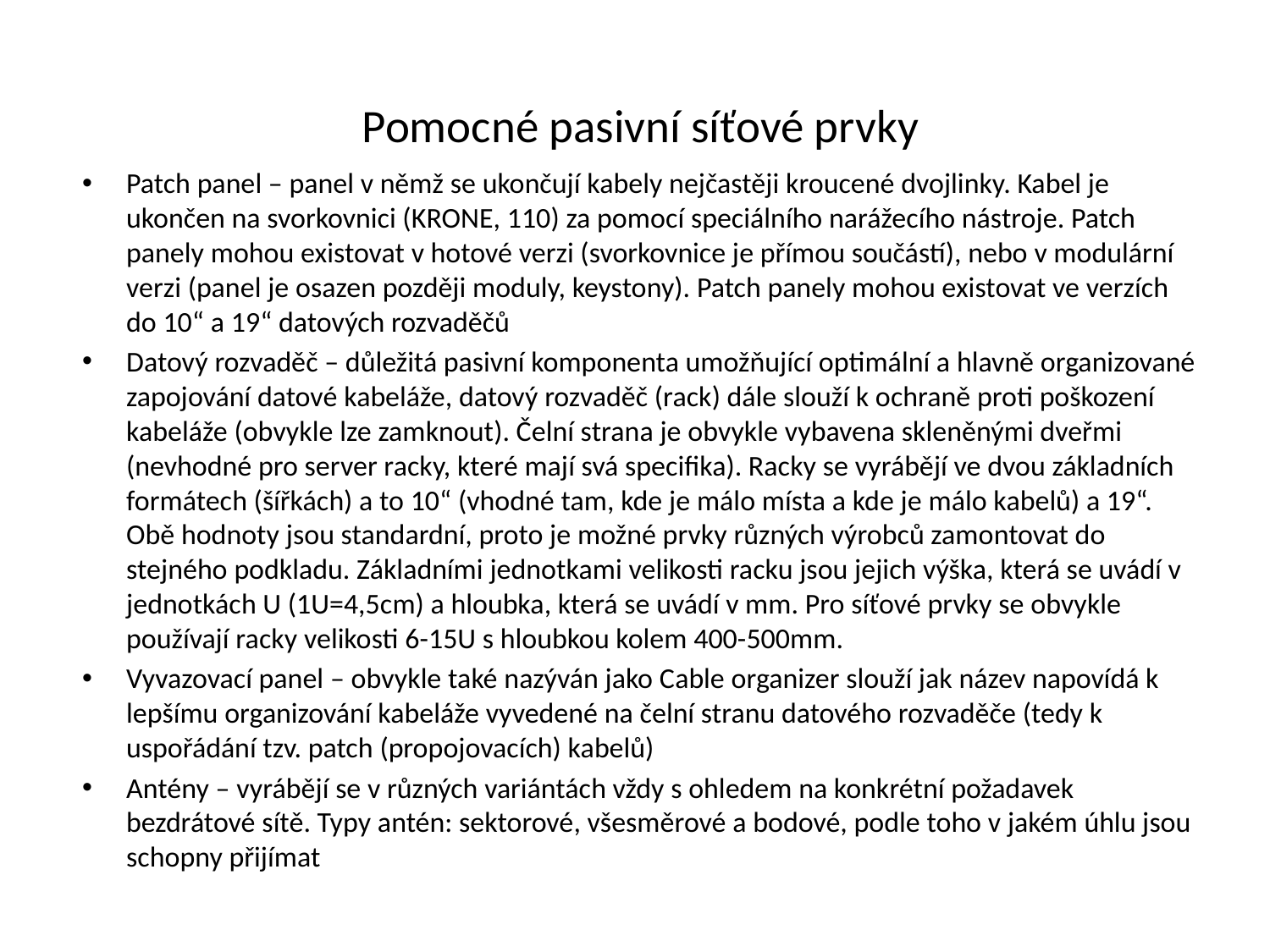

# Pomocné pasivní síťové prvky
Patch panel – panel v němž se ukončují kabely nejčastěji kroucené dvojlinky. Kabel je ukončen na svorkovnici (KRONE, 110) za pomocí speciálního narážecího nástroje. Patch panely mohou existovat v hotové verzi (svorkovnice je přímou součástí), nebo v modulární verzi (panel je osazen později moduly, keystony). Patch panely mohou existovat ve verzích do 10“ a 19“ datových rozvaděčů
Datový rozvaděč – důležitá pasivní komponenta umožňující optimální a hlavně organizované zapojování datové kabeláže, datový rozvaděč (rack) dále slouží k ochraně proti poškození kabeláže (obvykle lze zamknout). Čelní strana je obvykle vybavena skleněnými dveřmi (nevhodné pro server racky, které mají svá specifika). Racky se vyrábějí ve dvou základních formátech (šířkách) a to 10“ (vhodné tam, kde je málo místa a kde je málo kabelů) a 19“. Obě hodnoty jsou standardní, proto je možné prvky různých výrobců zamontovat do stejného podkladu. Základními jednotkami velikosti racku jsou jejich výška, která se uvádí v jednotkách U (1U=4,5cm) a hloubka, která se uvádí v mm. Pro síťové prvky se obvykle používají racky velikosti 6-15U s hloubkou kolem 400-500mm.
Vyvazovací panel – obvykle také nazýván jako Cable organizer slouží jak název napovídá k lepšímu organizování kabeláže vyvedené na čelní stranu datového rozvaděče (tedy k uspořádání tzv. patch (propojovacích) kabelů)
Antény – vyrábějí se v různých variántách vždy s ohledem na konkrétní požadavek bezdrátové sítě. Typy antén: sektorové, všesměrové a bodové, podle toho v jakém úhlu jsou schopny přijímat